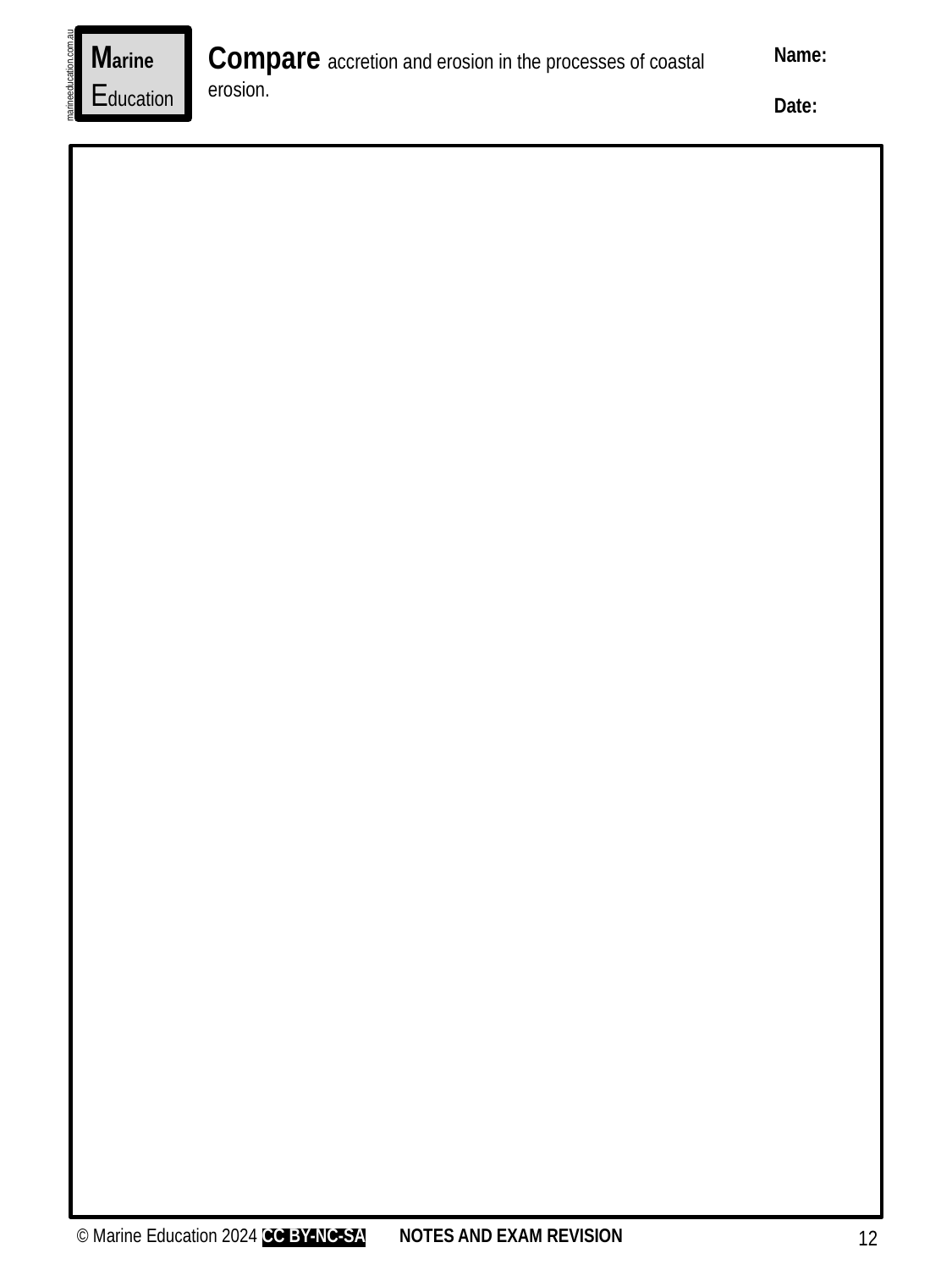

Marine
Education
Compare accretion and erosion in the processes of coastal erosion.
Name:

Date:
marineeducation.com.au

© Marine Education 2024 CC BY-NC-SA
NOTES AND EXAM REVISION
12